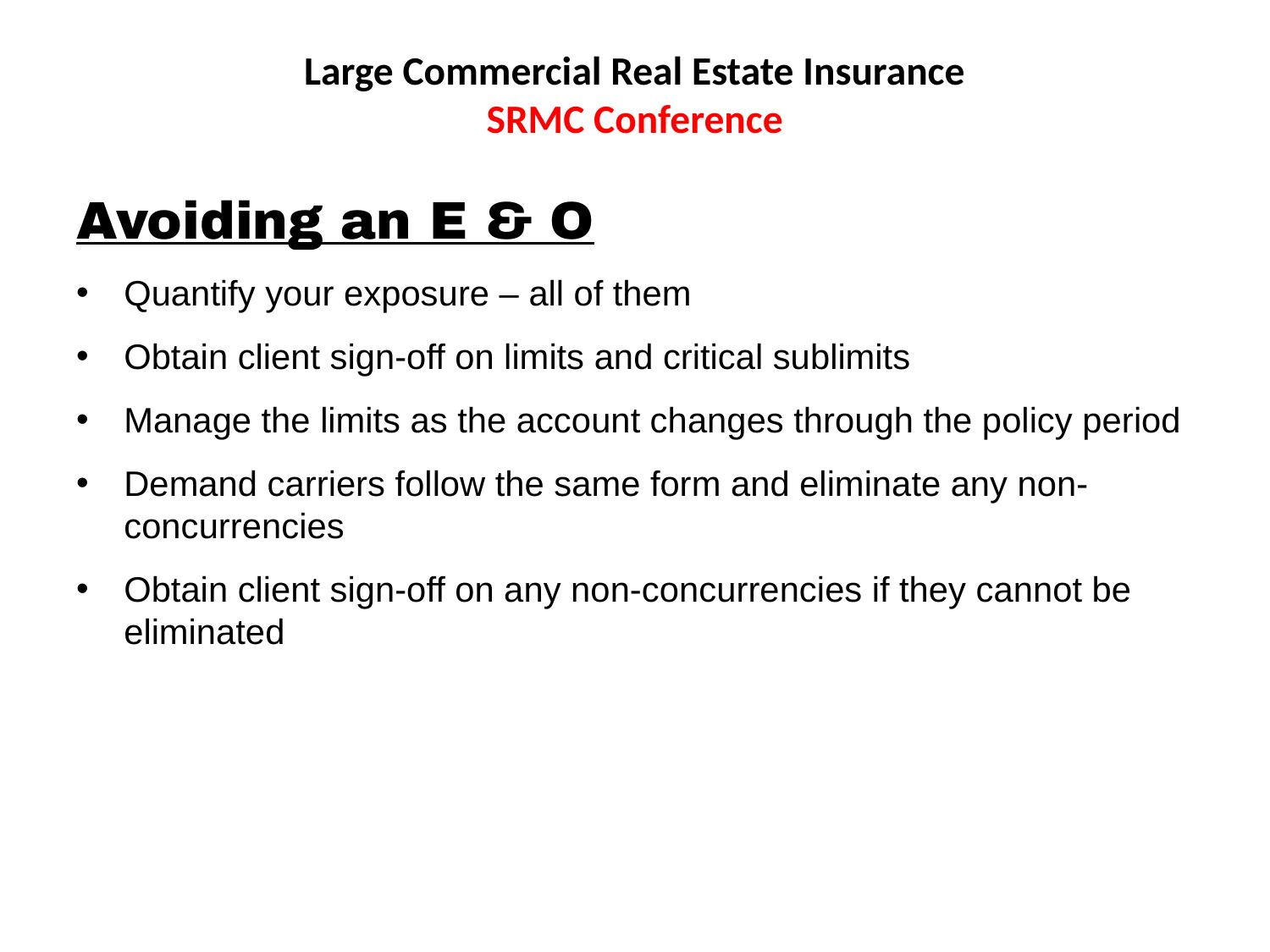

# Large Commercial Real Estate Insurance SRMC Conference
Avoiding an E & O
Quantify your exposure – all of them
Obtain client sign-off on limits and critical sublimits
Manage the limits as the account changes through the policy period
Demand carriers follow the same form and eliminate any non-concurrencies
Obtain client sign-off on any non-concurrencies if they cannot be eliminated